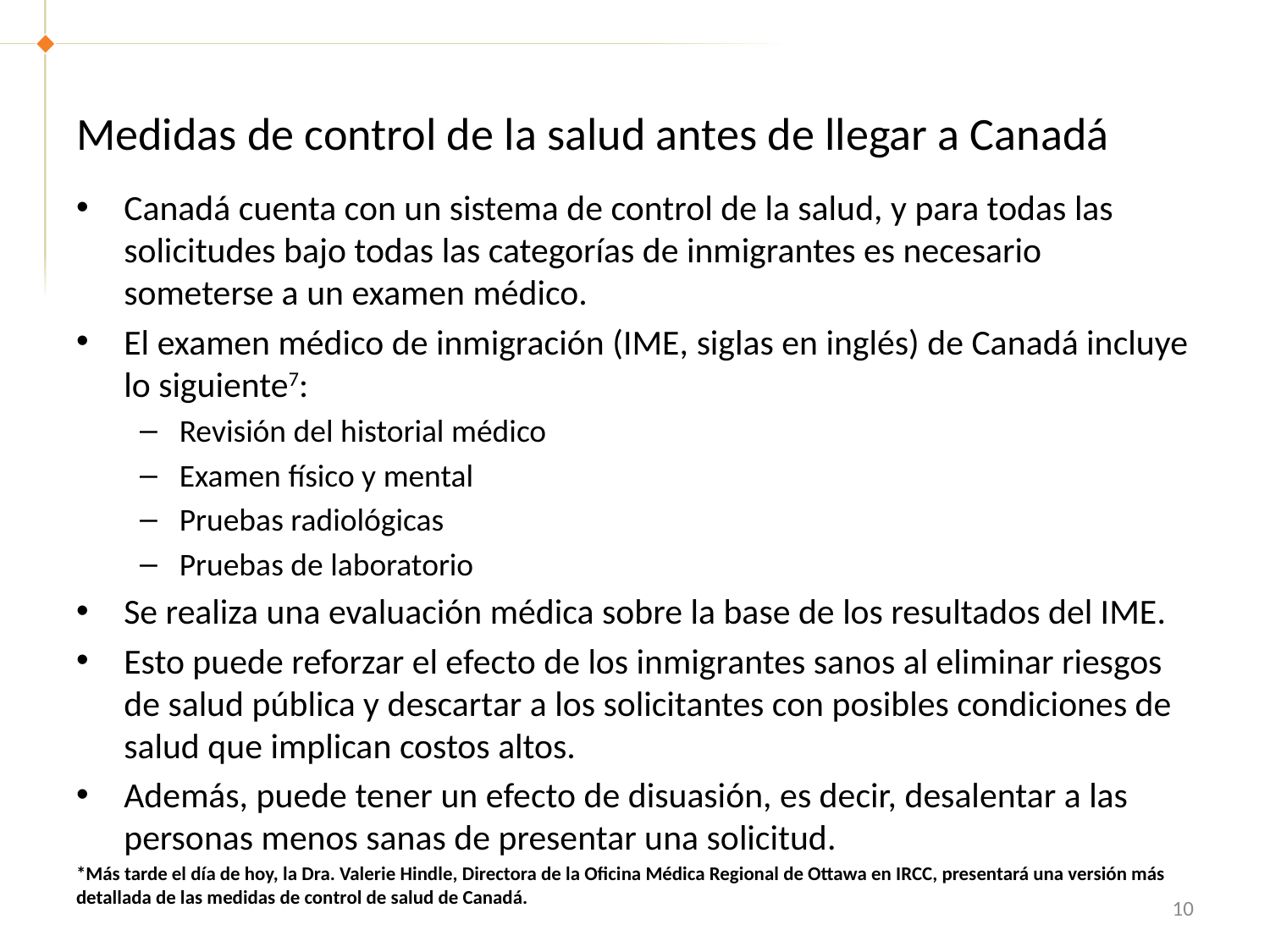

# Medidas de control de la salud antes de llegar a Canadá
Canadá cuenta con un sistema de control de la salud, y para todas las solicitudes bajo todas las categorías de inmigrantes es necesario someterse a un examen médico.
El examen médico de inmigración (IME, siglas en inglés) de Canadá incluye lo siguiente7:
Revisión del historial médico
Examen físico y mental
Pruebas radiológicas
Pruebas de laboratorio
Se realiza una evaluación médica sobre la base de los resultados del IME.
Esto puede reforzar el efecto de los inmigrantes sanos al eliminar riesgos de salud pública y descartar a los solicitantes con posibles condiciones de salud que implican costos altos.
Además, puede tener un efecto de disuasión, es decir, desalentar a las personas menos sanas de presentar una solicitud.
*Más tarde el día de hoy, la Dra. Valerie Hindle, Directora de la Oficina Médica Regional de Ottawa en IRCC, presentará una versión más detallada de las medidas de control de salud de Canadá.

10